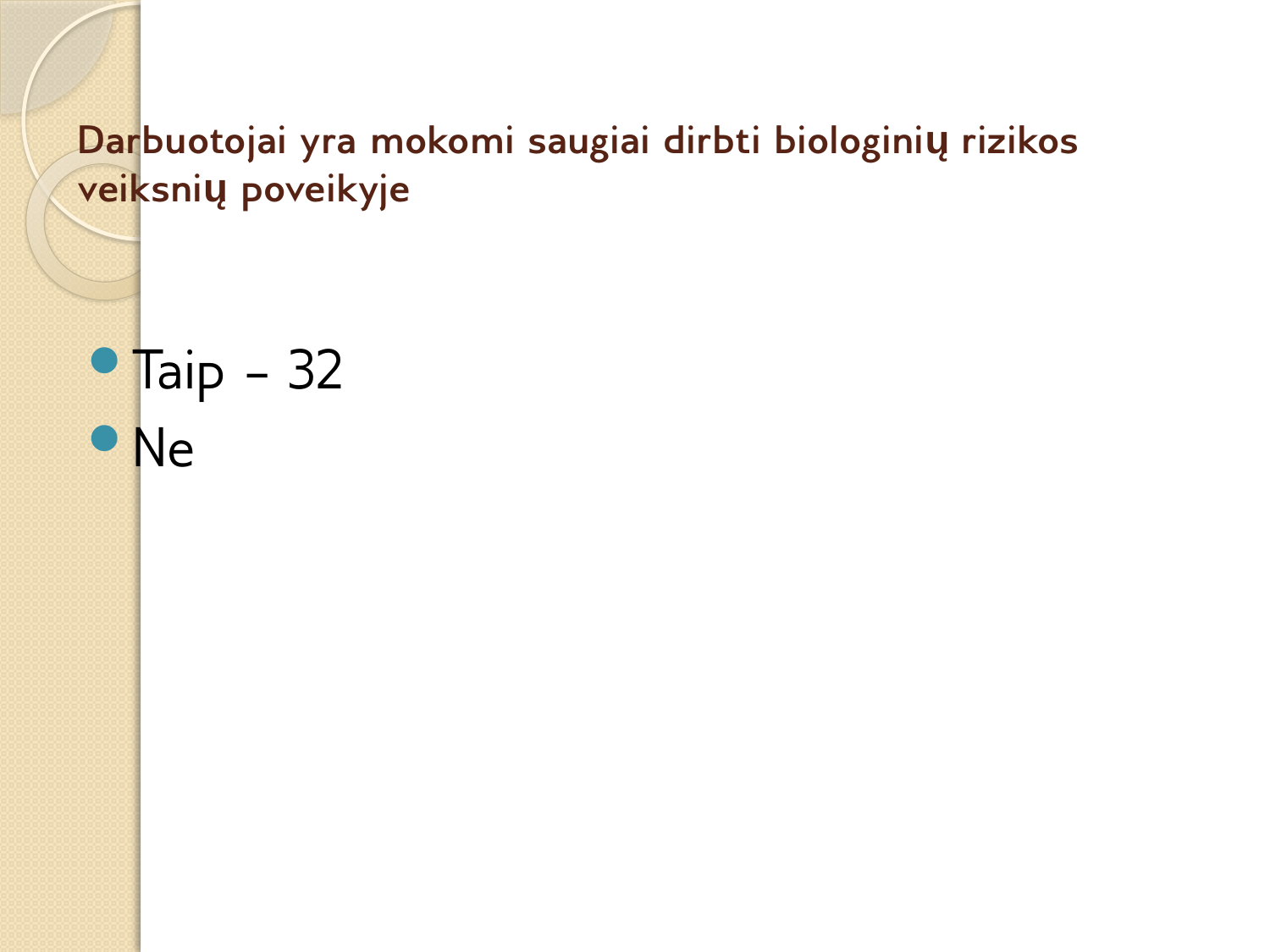

# Darbuotojai yra mokomi saugiai dirbti biologinių rizikos veiksnių poveikyje
Taip – 32
Ne